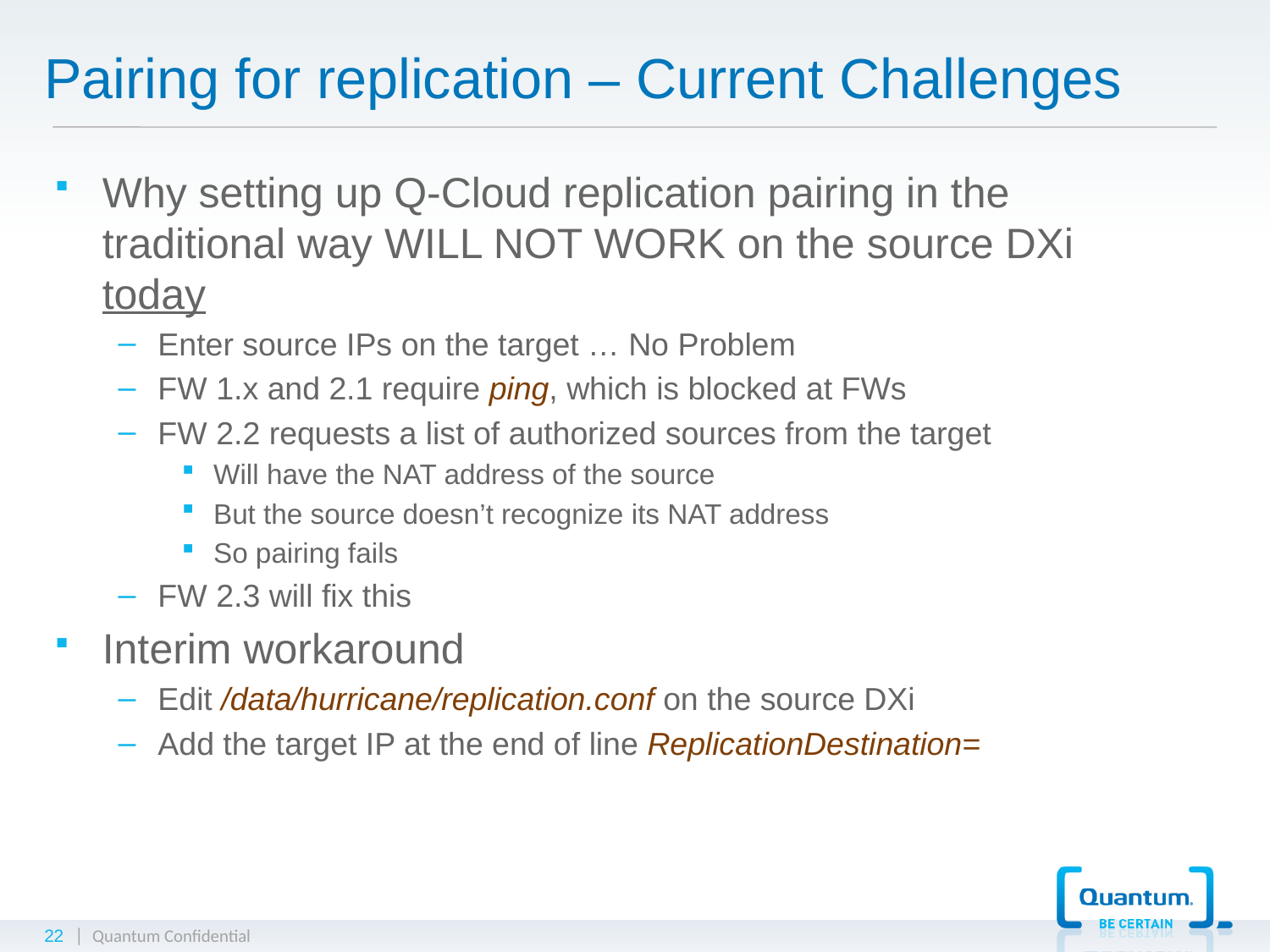

# Pairing for replication – Current Challenges
Why setting up Q-Cloud replication pairing in the traditional way WILL NOT WORK on the source DXi today
Enter source IPs on the target … No Problem
FW 1.x and 2.1 require ping, which is blocked at FWs
FW 2.2 requests a list of authorized sources from the target
Will have the NAT address of the source
But the source doesn’t recognize its NAT address
So pairing fails
FW 2.3 will fix this
Interim workaround
Edit /data/hurricane/replication.conf on the source DXi
Add the target IP at the end of line ReplicationDestination=

22